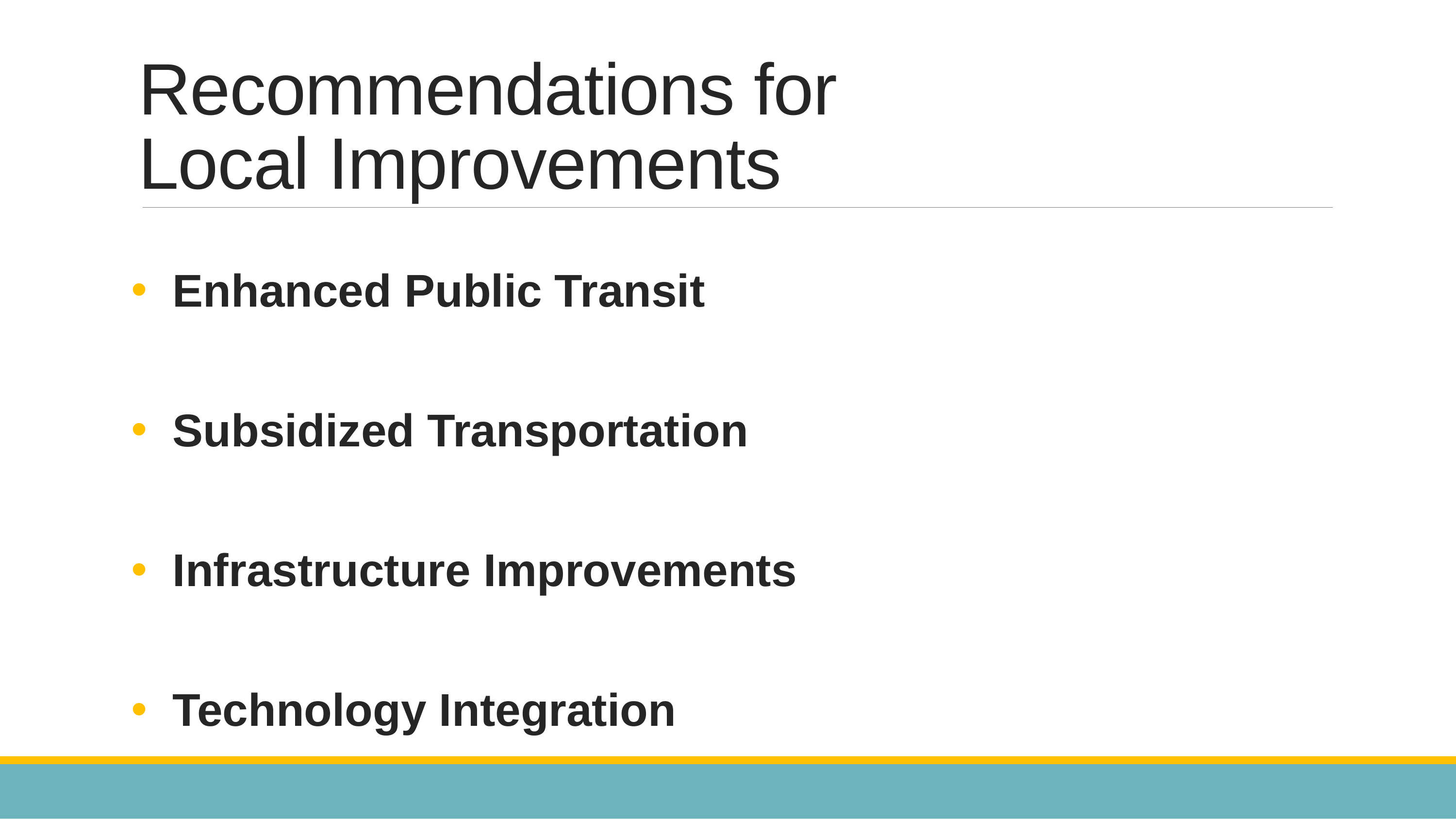

# Recommendations for Local Improvements
Enhanced Public Transit

Subsidized Transportation

Infrastructure Improvements

Technology Integration